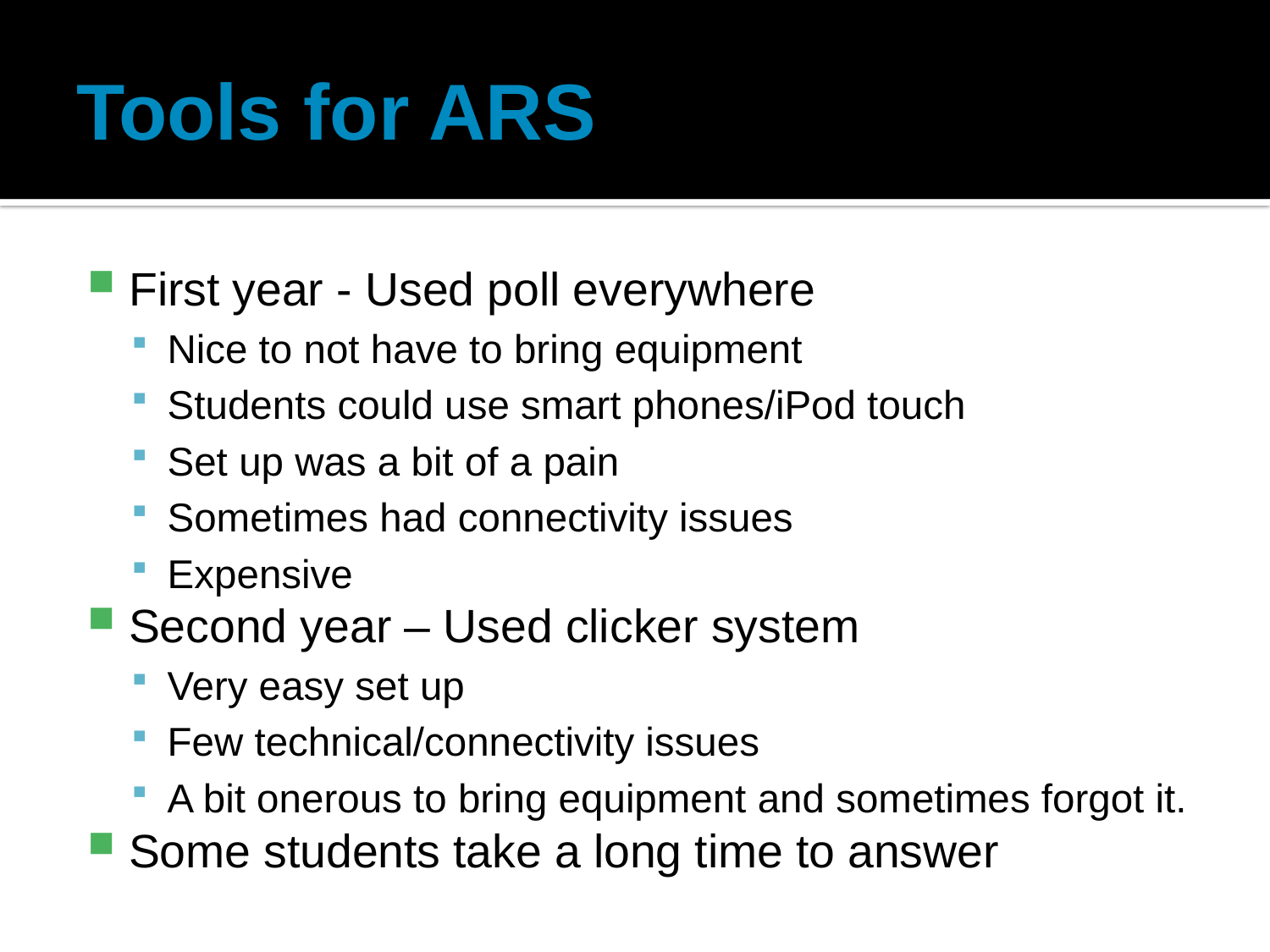

# Tools for ARS
First year - Used poll everywhere
Nice to not have to bring equipment
Students could use smart phones/iPod touch
Set up was a bit of a pain
Sometimes had connectivity issues
Expensive
Second year – Used clicker system
Very easy set up
Few technical/connectivity issues
A bit onerous to bring equipment and sometimes forgot it.
Some students take a long time to answer